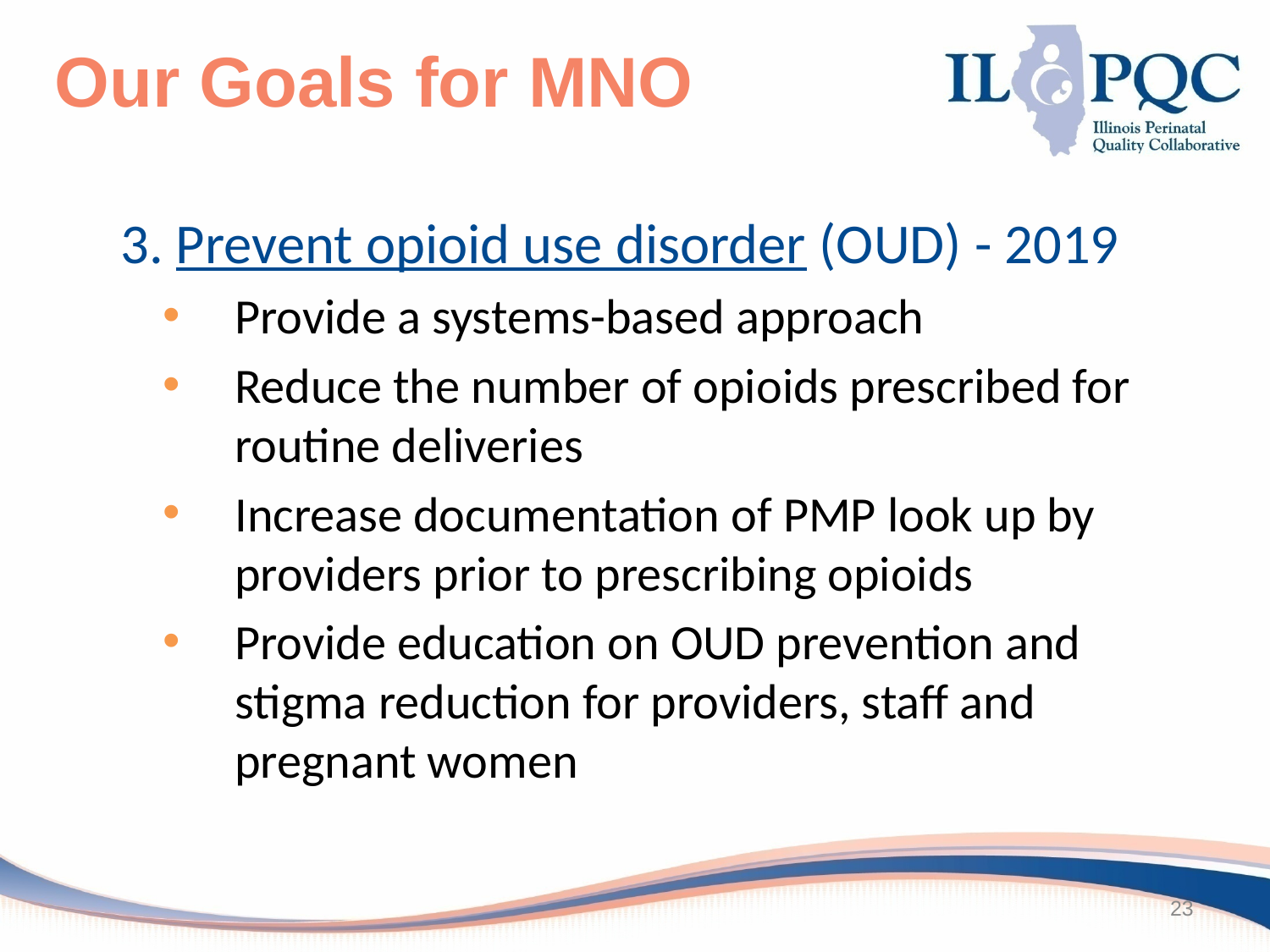

Our Goals for MNO
 3. Prevent opioid use disorder (OUD) - 2019
Provide a systems-based approach
Reduce the number of opioids prescribed for routine deliveries
Increase documentation of PMP look up by providers prior to prescribing opioids
Provide education on OUD prevention and stigma reduction for providers, staff and pregnant women
23